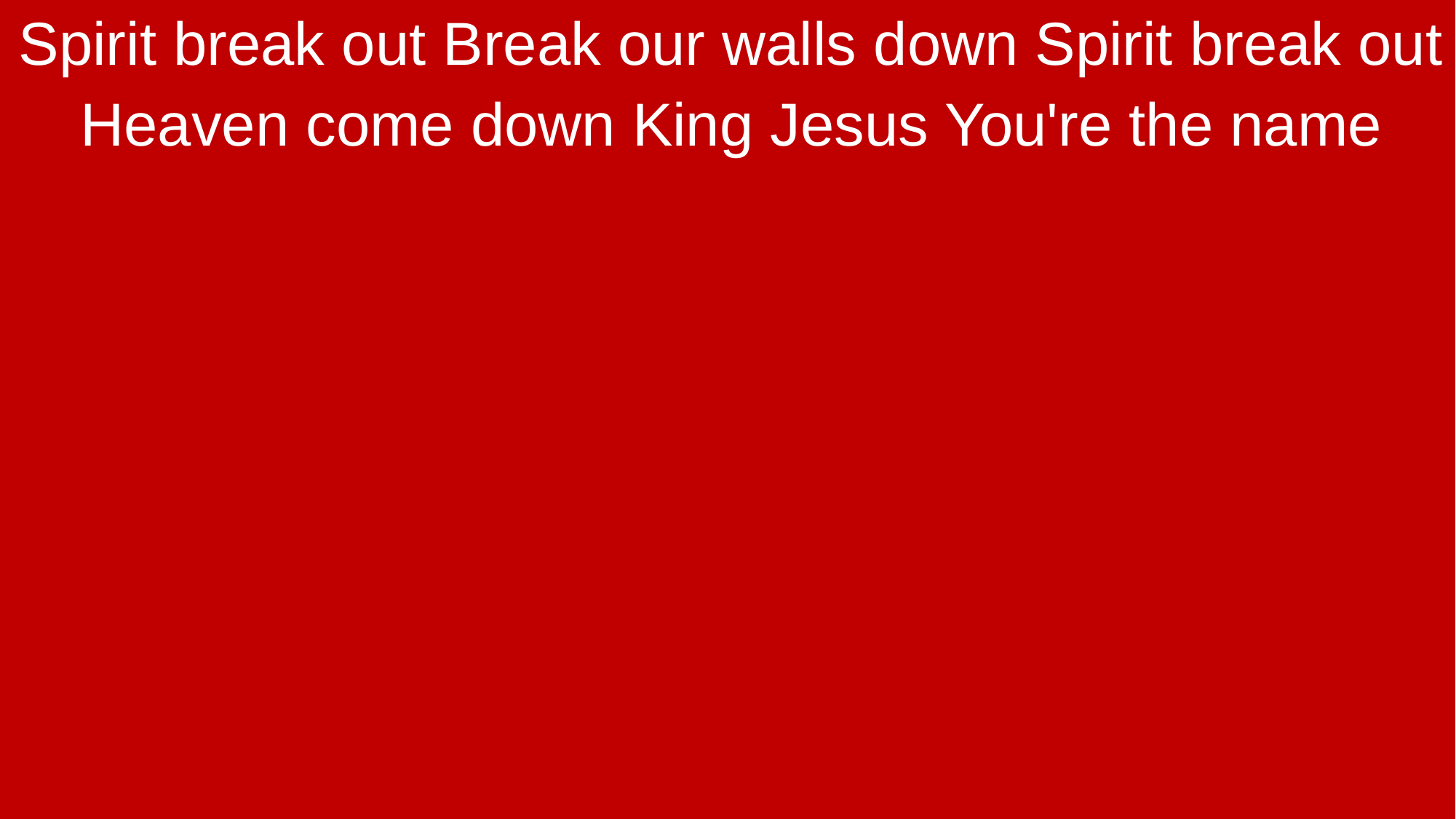

Spirit break out Break our walls down Spirit break out
Heaven come down King Jesus You're the name